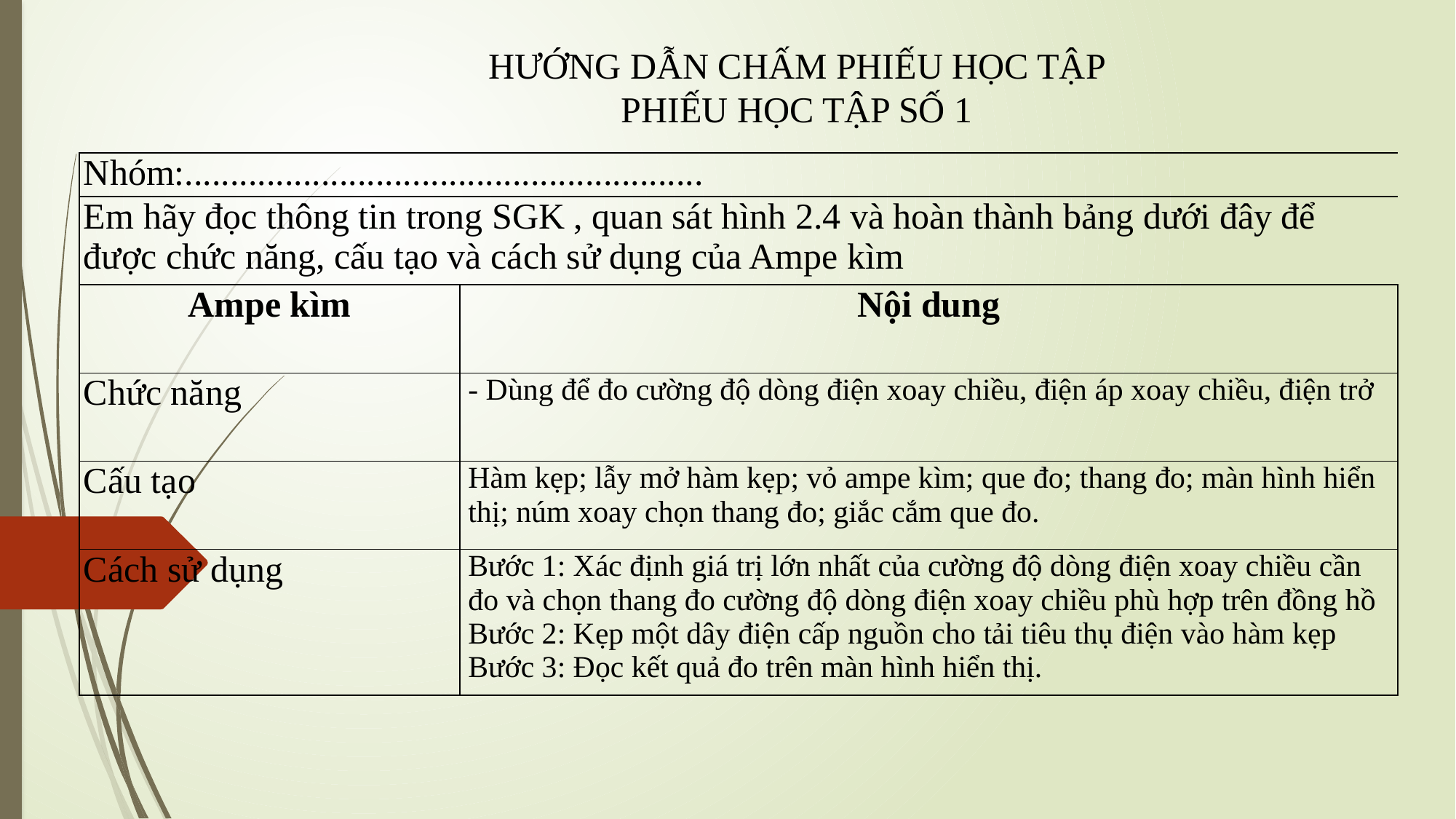

HƯỚNG DẪN CHẤM PHIẾU HỌC TẬP
PHIẾU HỌC TẬP SỐ 1
| Nhóm:......................................................... |  |
| --- | --- |
| Em hãy đọc thông tin trong SGK , quan sát hình 2.4 và hoàn thành bảng dưới đây để được chức năng, cấu tạo và cách sử dụng của Ampe kìm |  |
| Ampe kìm | Nội dung |
| Chức năng | - Dùng để đo cường độ dòng điện xoay chiều, điện áp xoay chiều, điện trở |
| Cấu tạo | Hàm kẹp; lẫy mở hàm kẹp; vỏ ampe kìm; que đo; thang đo; màn hình hiển thị; núm xoay chọn thang đo; giắc cắm que đo. |
| Cách sử dụng | Bước 1: Xác định giá trị lớn nhất của cường độ dòng điện xoay chiều cần đo và chọn thang đo cường độ dòng điện xoay chiều phù hợp trên đồng hồ Bước 2: Kẹp một dây điện cấp nguồn cho tải tiêu thụ điện vào hàm kẹp Bước 3: Đọc kết quả đo trên màn hình hiển thị. |